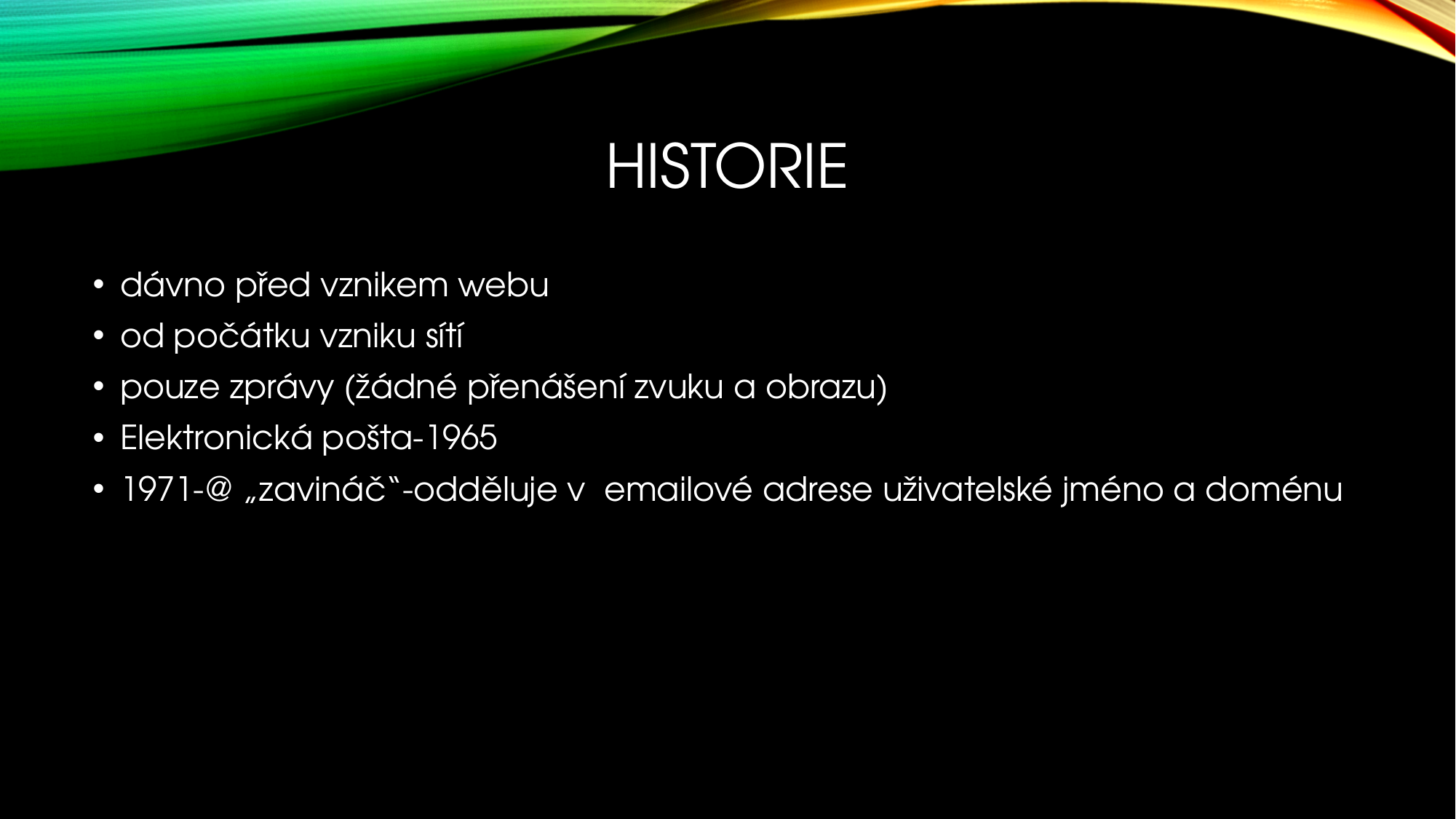

# HISTORIE
dávno před vznikem webu
od počátku vzniku sítí
pouze zprávy (žádné přenášení zvuku a obrazu)
Elektronická pošta-1965
1971-@ „zavináč“-odděluje v  emailové adrese uživatelské jméno a doménu